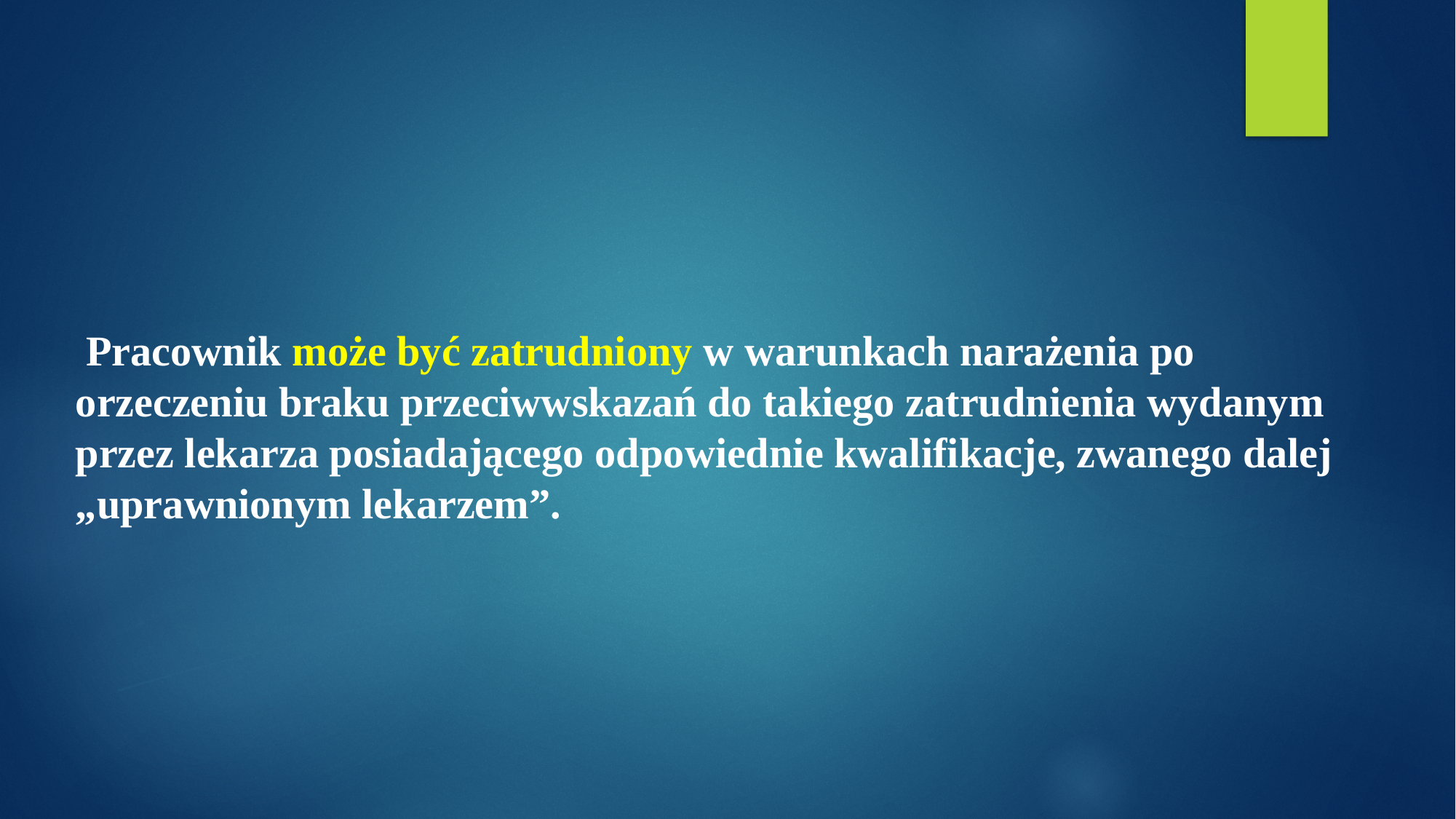

Pracownik może być zatrudniony w warunkach narażenia po orzeczeniu braku przeciwwskazań do takiego zatrudnienia wydanym przez lekarza posiadającego odpowiednie kwalifikacje, zwanego dalej „uprawnionym lekarzem”.